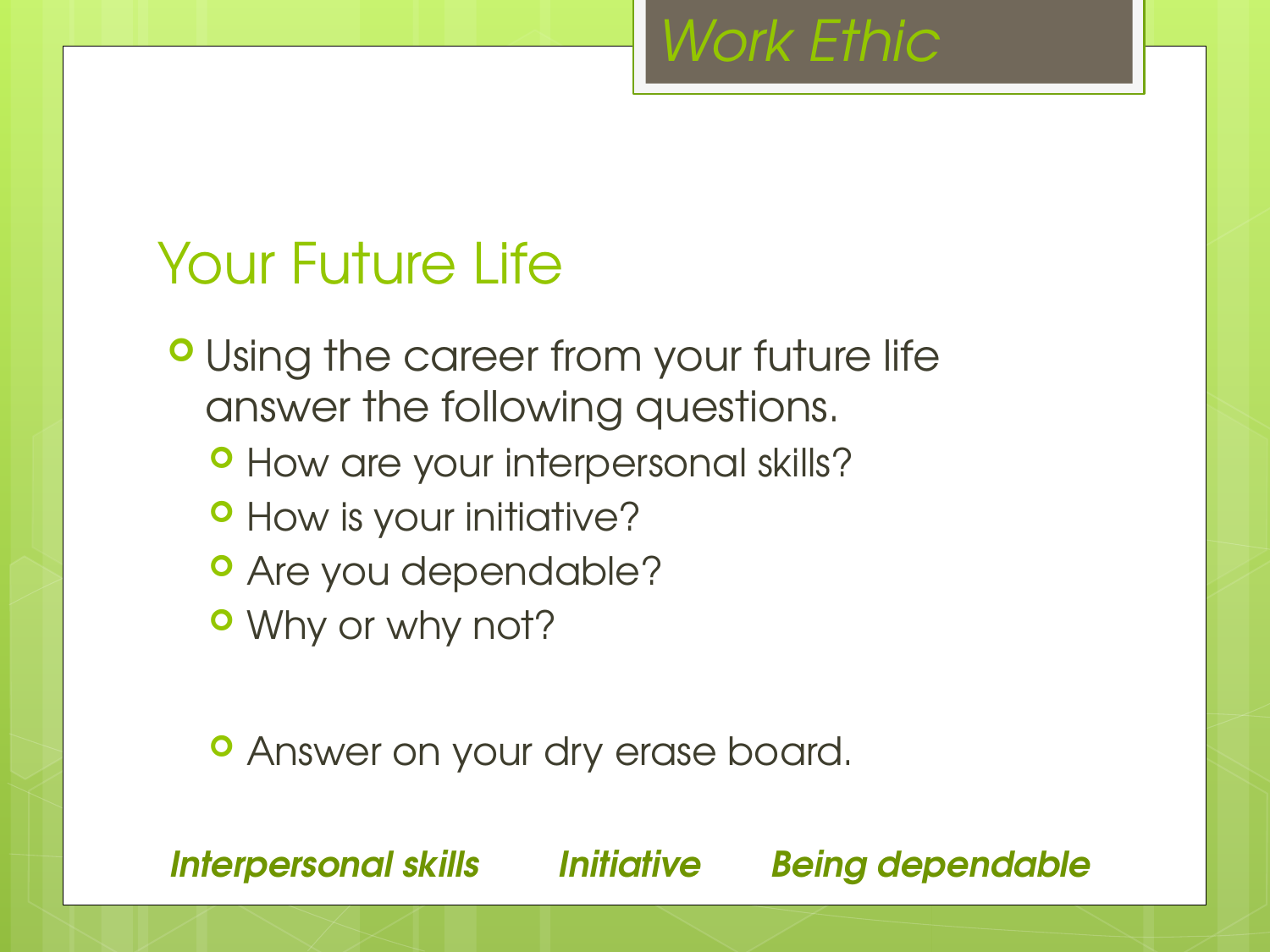

Work Ethic
# Your Future Life
Using the career from your future life answer the following questions.
How are your interpersonal skills?
How is your initiative?
Are you dependable?
Why or why not?

Answer on your dry erase board.

Interpersonal skills        Initiative       Being dependable